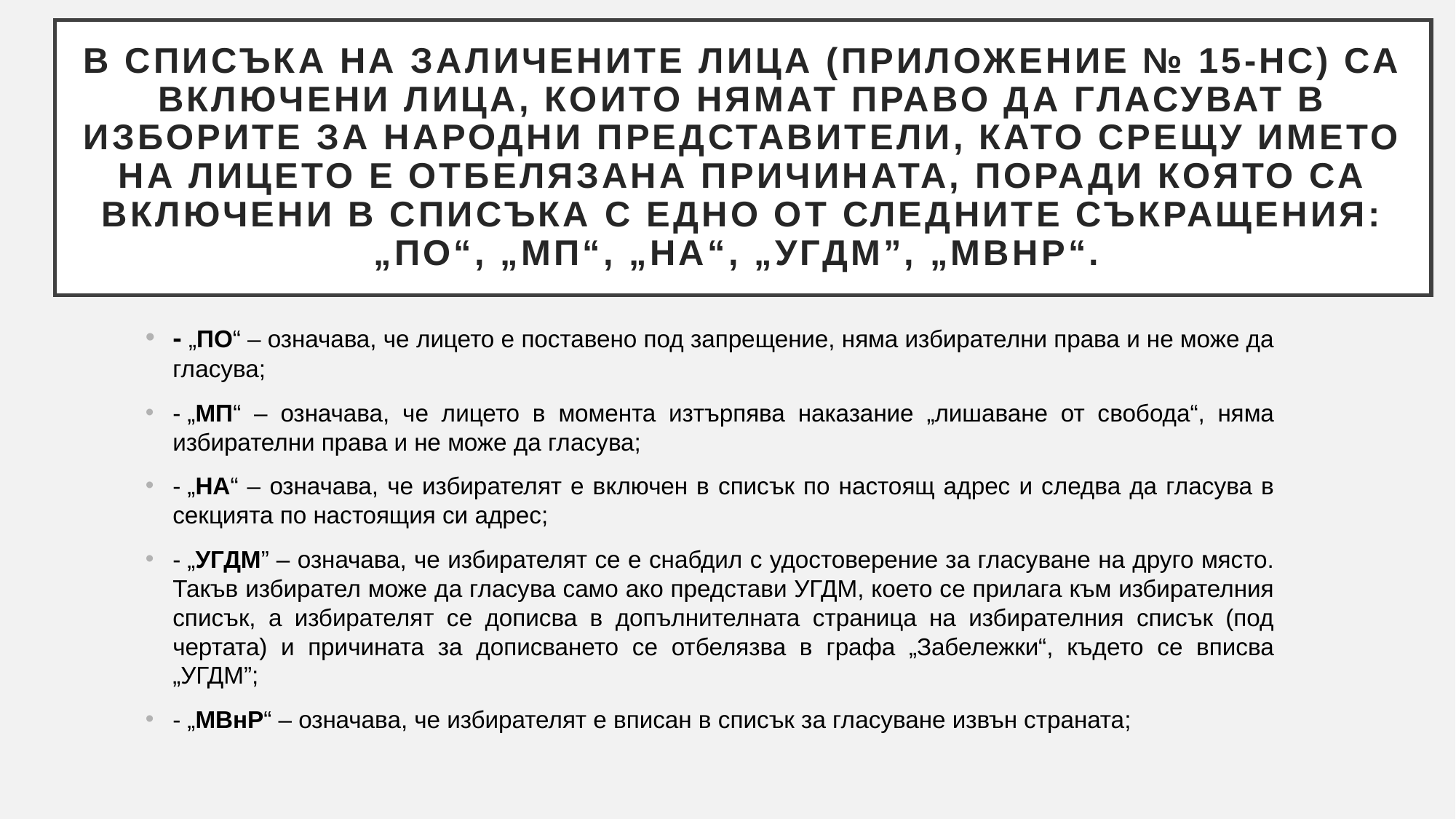

# В списъка на заличените лица (Приложение № 15-НС) са включени лица, които нямат право да гласуват в изборите за народни представители, като срещу името на лицето е отбелязана причината, поради която са включени в списъка с едно от следните съкращения: „ПО“, „МП“, „НА“, „УГДМ”, „МВнР“.
- „ПО“ – означава, че лицето е поставено под запрещение, няма избирателни права и не може да гласува;
- „МП“ – означава, че лицето в момента изтърпява наказание „лишаване от свобода“, няма избирателни права и не може да гласува;
- „НА“ – означава, че избирателят е включен в списък по настоящ адрес и следва да гласува в секцията по настоящия си адрес;
- „УГДМ” – означава, че избирателят се е снабдил с удостоверение за гласуване на друго място. Такъв избирател може да гласува само ако представи УГДМ, което се прилага към избирателния списък, а избирателят се дописва в допълнителната страница на избирателния списък (под чертата) и причината за дописването се отбелязва в графа „Забележки“, където се вписва „УГДМ”;
- „МВнР“ – означава, че избирателят е вписан в списък за гласуване извън страната;